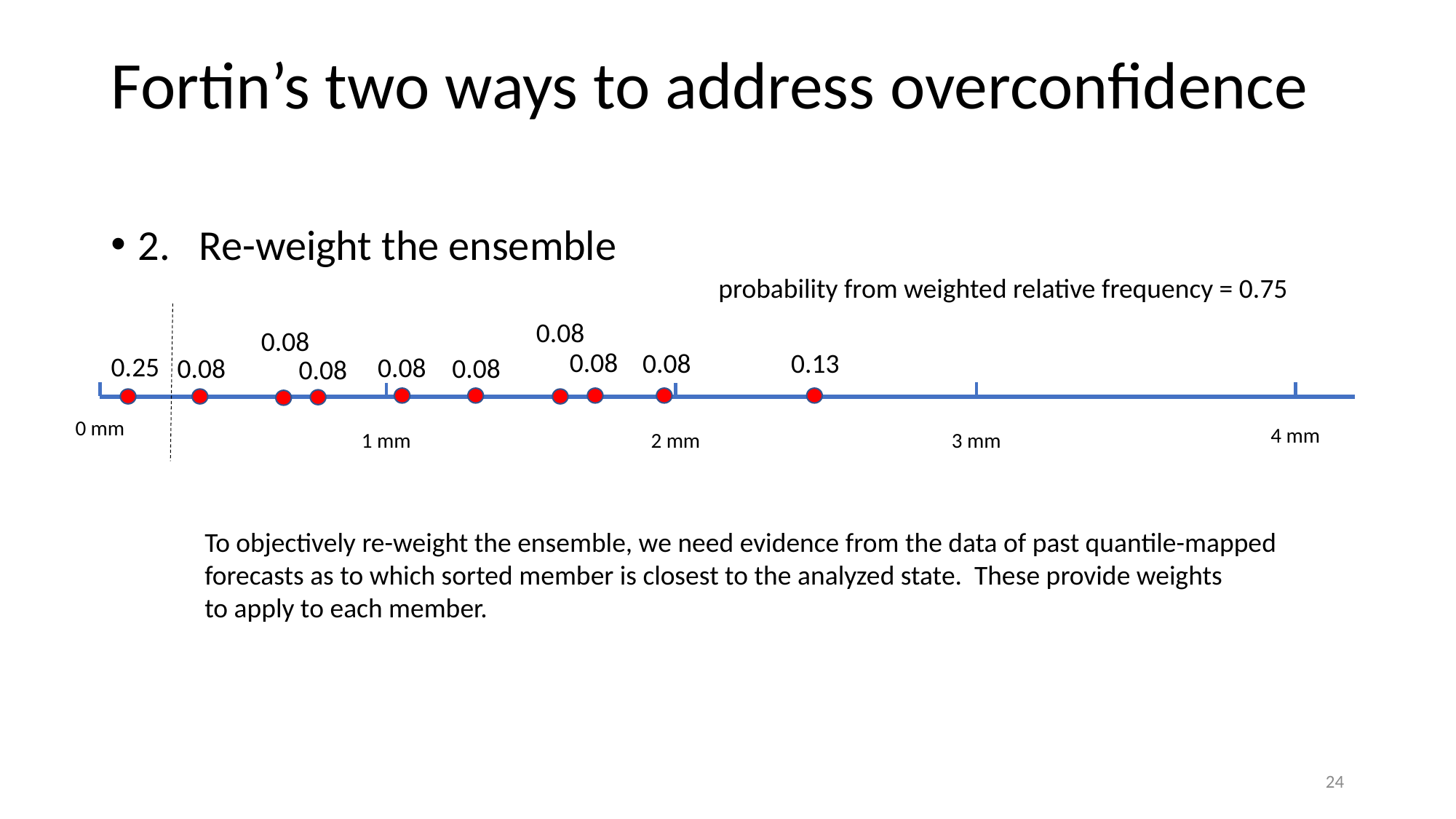

# Fortin’s two ways to address overconfidence
2.   Re-weight the ensemble
probability from weighted relative frequency = 0.75
0.08
0.08
0.08
0.08
0.13
0.25
0.08
0.08
0.08
0.08

0 mm
4 mm
3 mm
2 mm
1 mm
To objectively re-weight the ensemble, we need evidence from the data of past quantile-mapped
forecasts as to which sorted member is closest to the analyzed state.  These provide weights
to apply to each member.
24